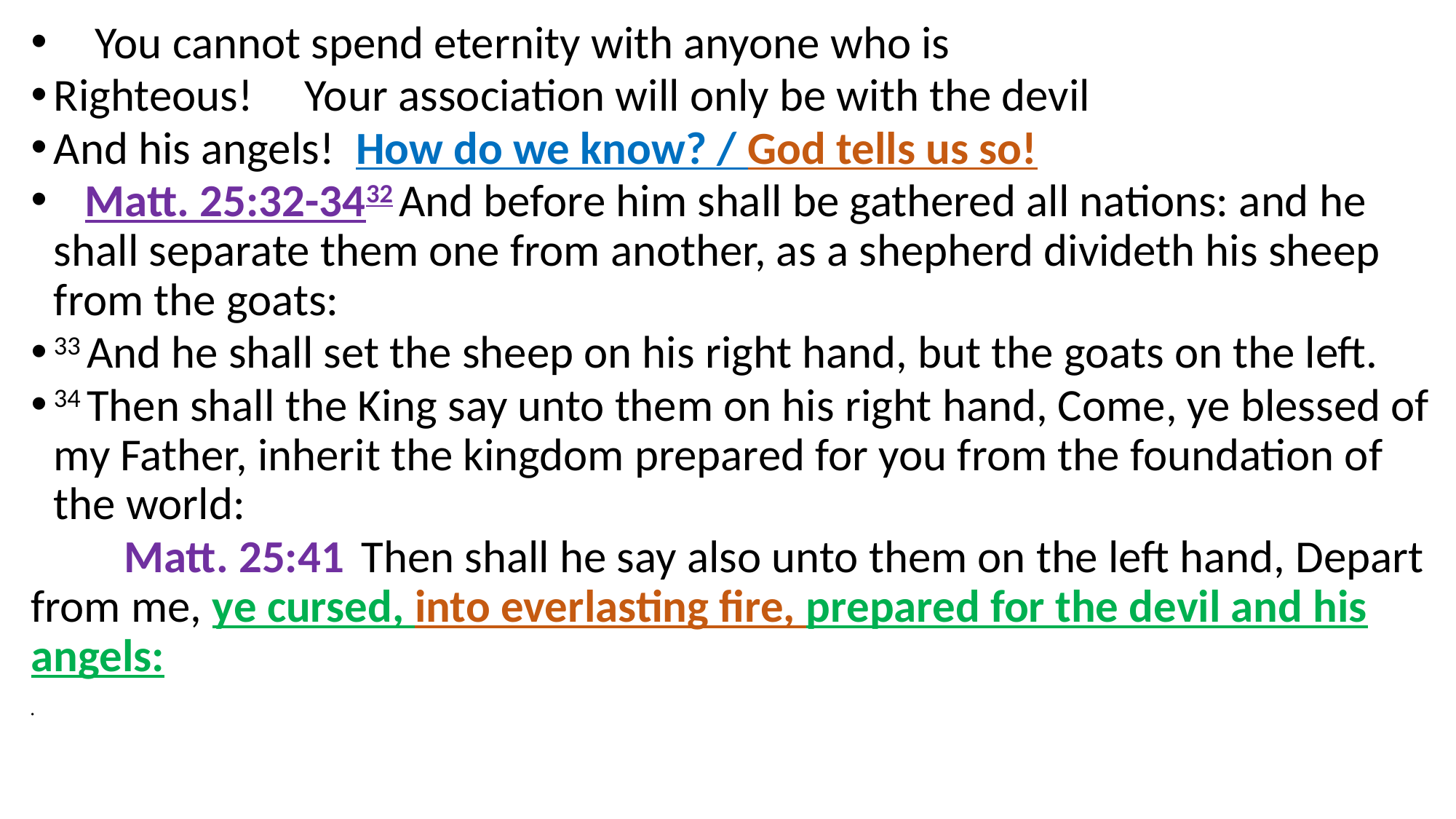

You cannot spend eternity with anyone who is
Righteous!     Your association will only be with the devil
And his angels!  How do we know? / God tells us so!
   Matt. 25:32-3432 And before him shall be gathered all nations: and he shall separate them one from another, as a shepherd divideth his sheep from the goats:
33 And he shall set the sheep on his right hand, but the goats on the left.
34 Then shall the King say unto them on his right hand, Come, ye blessed of my Father, inherit the kingdom prepared for you from the foundation of the world:
         Matt. 25:41  Then shall he say also unto them on the left hand, Depart from me, ye cursed, into everlasting fire, prepared for the devil and his angels: